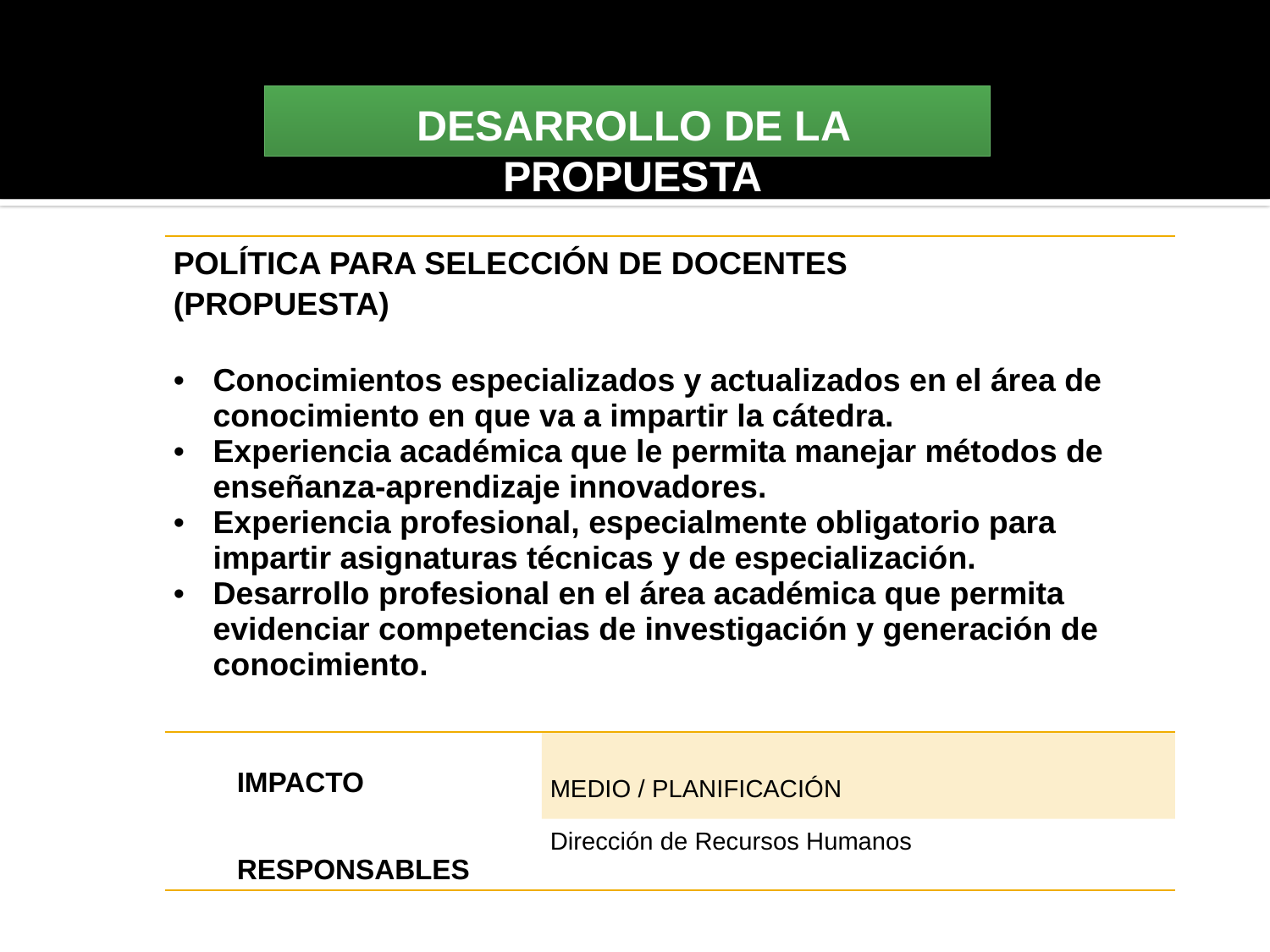

DESARROLLO DE LA PROPUESTA
| POLÍTICA PARA SELECCIÓN DE DOCENTES (PROPUESTA) Conocimientos especializados y actualizados en el área de conocimiento en que va a impartir la cátedra. Experiencia académica que le permita manejar métodos de enseñanza-aprendizaje innovadores. Experiencia profesional, especialmente obligatorio para impartir asignaturas técnicas y de especialización. Desarrollo profesional en el área académica que permita evidenciar competencias de investigación y generación de conocimiento. |  |
| --- | --- |
| IMPACTO | MEDIO / PLANIFICACIÓN |
| RESPONSABLES | Dirección de Recursos Humanos |